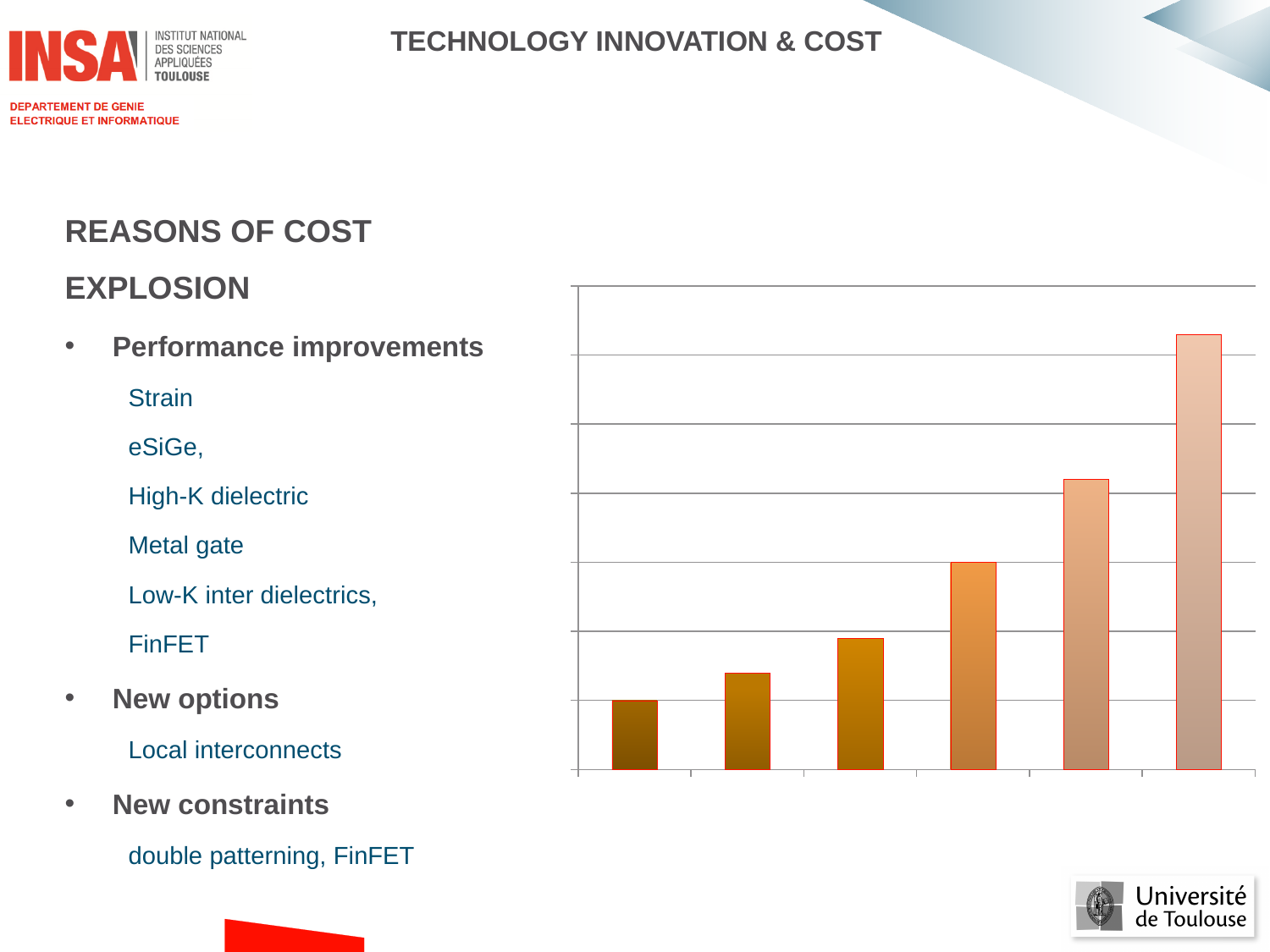

TECHNOLOGY INNOVATION & COST

### Chart: Relative cost of technology

| Category | Cost of technology |
|---|---|
| 65nm | 1.0 |
| 45nm | 1.4 |
| 28nm | 1.9 |
| 20nm | 3.0 |
| 14nm | 4.2 |
| 10nm | 6.3 |
REASONS OF COST EXPLOSION
Performance improvements
Strain
eSiGe,
High-K dielectric
Metal gate
Low-K inter dielectrics,
FinFET
New options
Local interconnects
New constraints
double patterning, FinFET
#